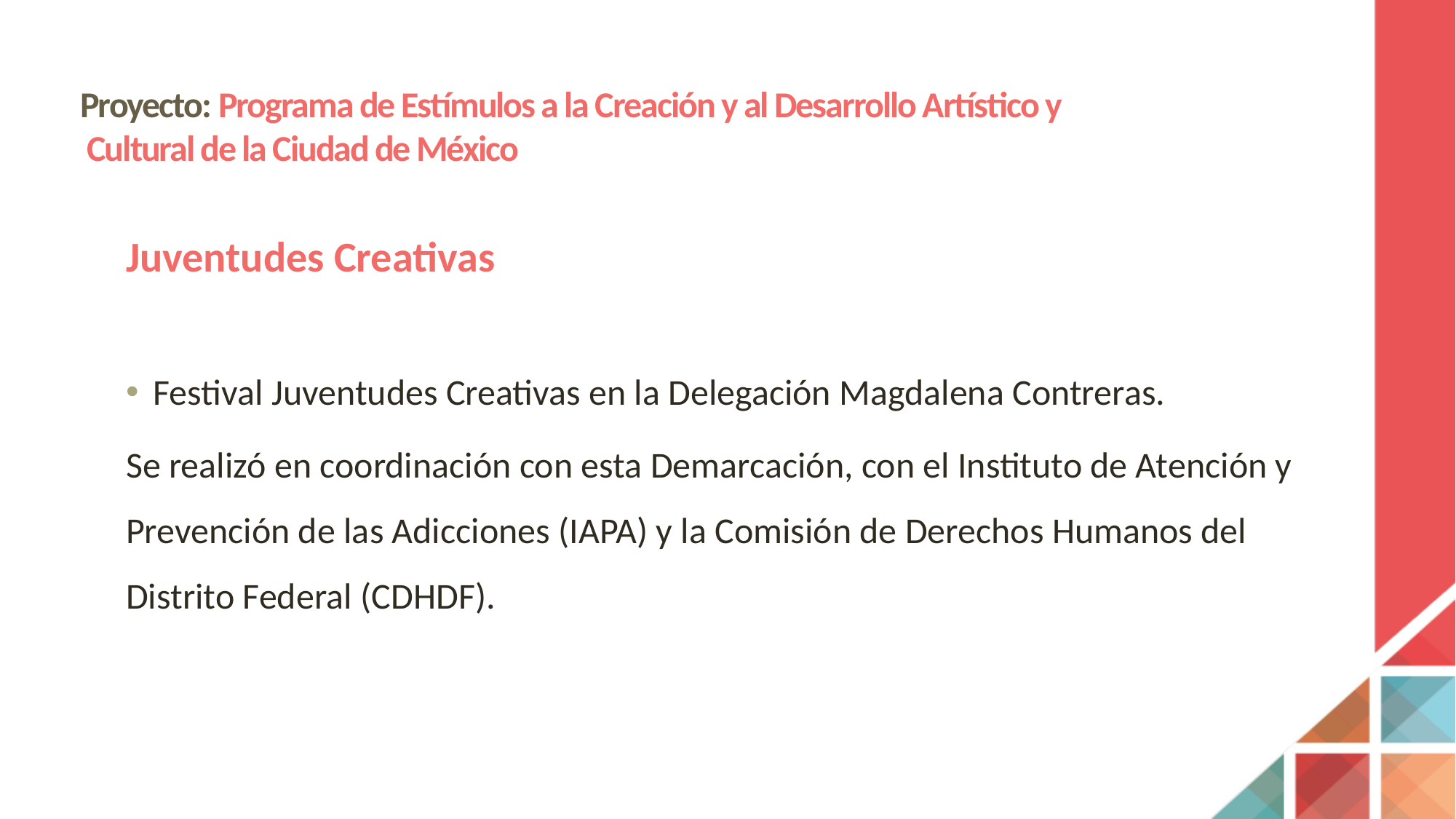

# Proyecto: Programa de Estímulos a la Creación y al Desarrollo Artístico y Cultural de la Ciudad de México

Juventudes Creativas

Festival Juventudes Creativas en la Delegación Magdalena Contreras.
Se realizó en coordinación con esta Demarcación, con el Instituto de Atención y Prevención de las Adicciones (IAPA) y la Comisión de Derechos Humanos del Distrito Federal (CDHDF).